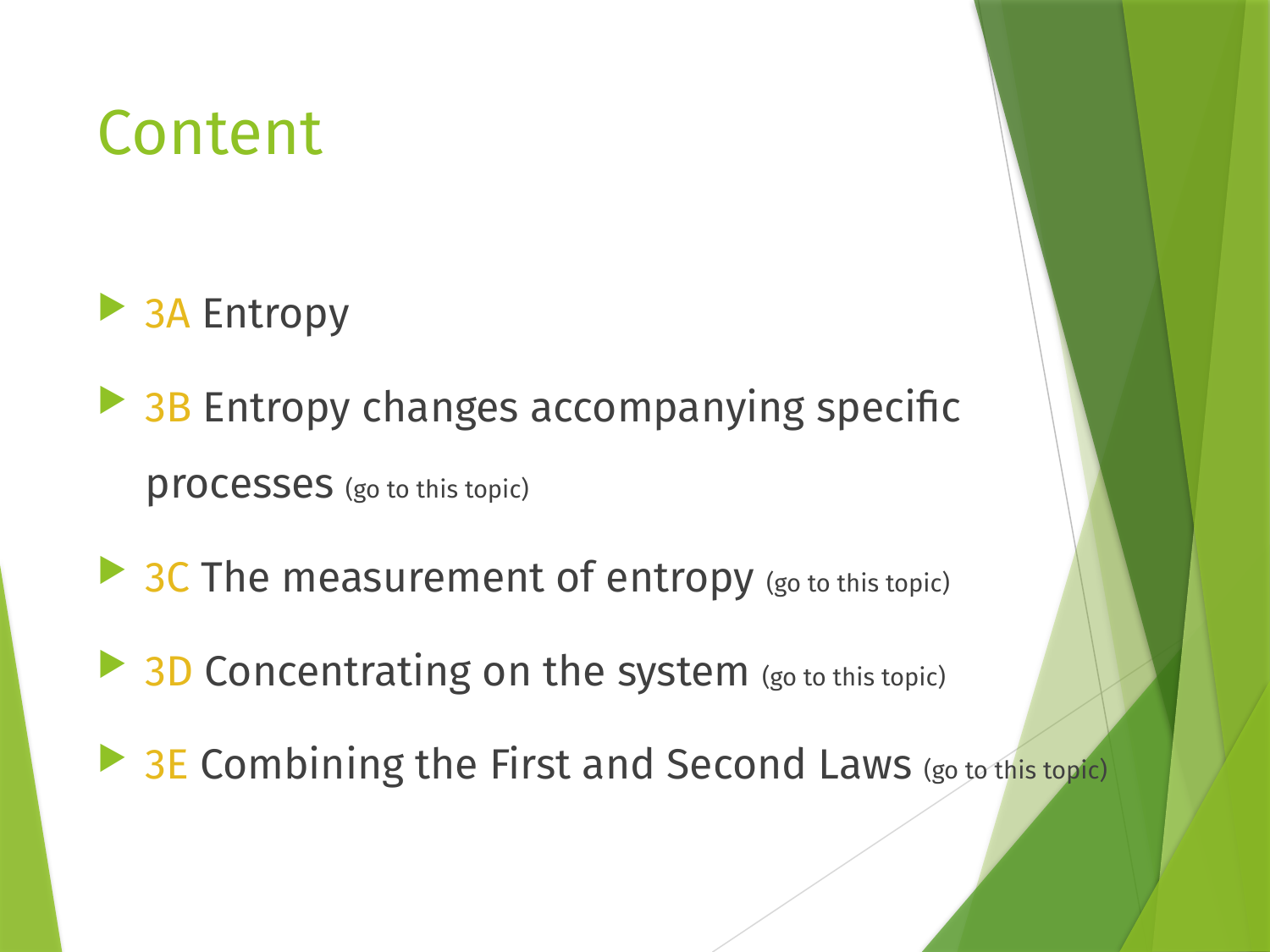

# Content
3A Entropy
3B Entropy changes accompanying specific processes (go to this topic)
3C The measurement of entropy (go to this topic)
3D Concentrating on the system (go to this topic)
3E Combining the First and Second Laws (go to this topic)